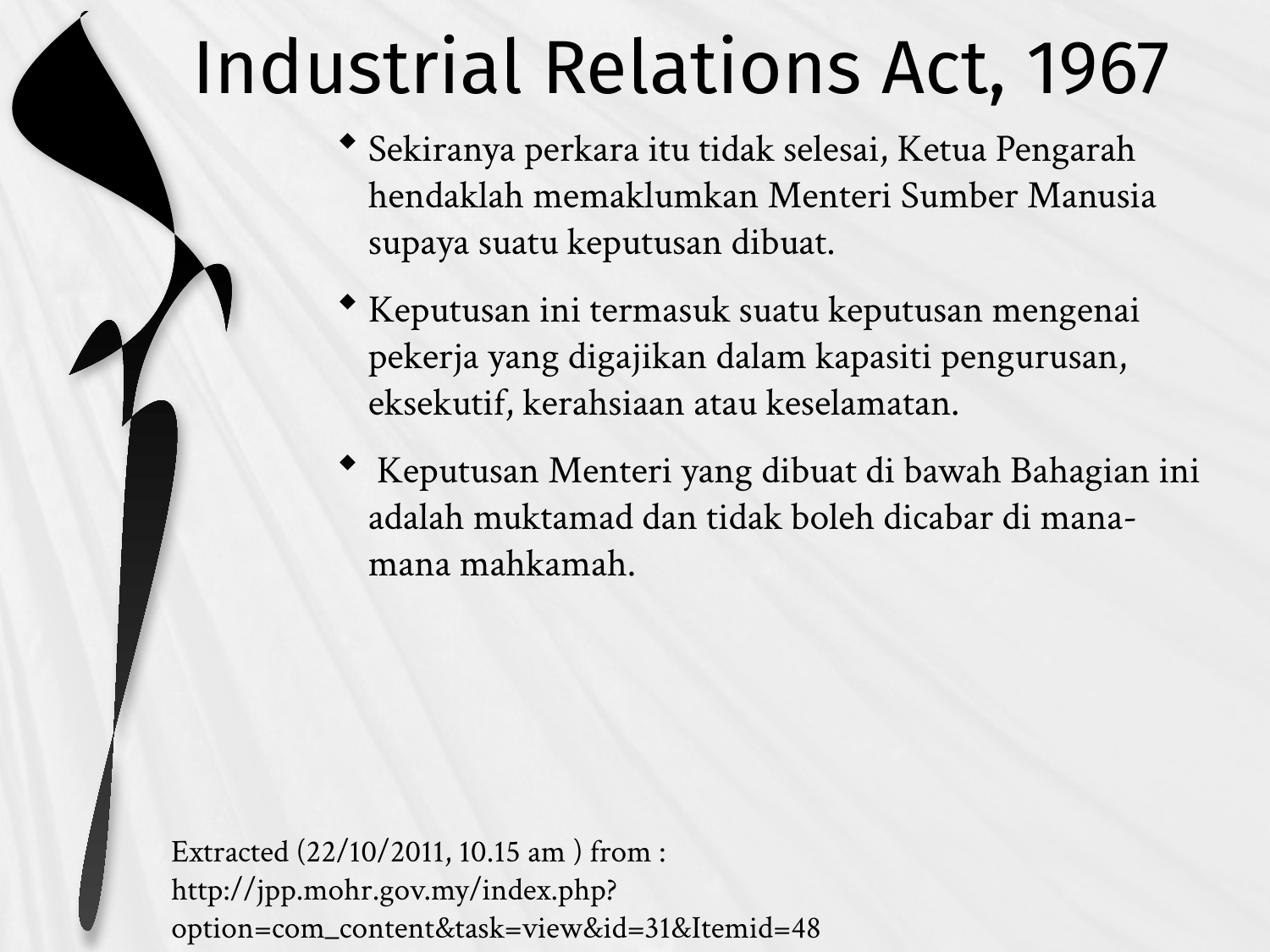

# Industrial Relations Act, 1967
Sekiranya perkara itu tidak selesai, Ketua Pengarah hendaklah memaklumkan Menteri Sumber Manusia supaya suatu keputusan dibuat.
Keputusan ini termasuk suatu keputusan mengenai pekerja yang digajikan dalam kapasiti pengurusan, eksekutif, kerahsiaan atau keselamatan.
 Keputusan Menteri yang dibuat di bawah Bahagian ini adalah muktamad dan tidak boleh dicabar di mana-mana mahkamah.
Extracted (22/10/2011, 10.15 am ) from :
http://jpp.mohr.gov.my/index.php?option=com_content&task=view&id=31&Itemid=48